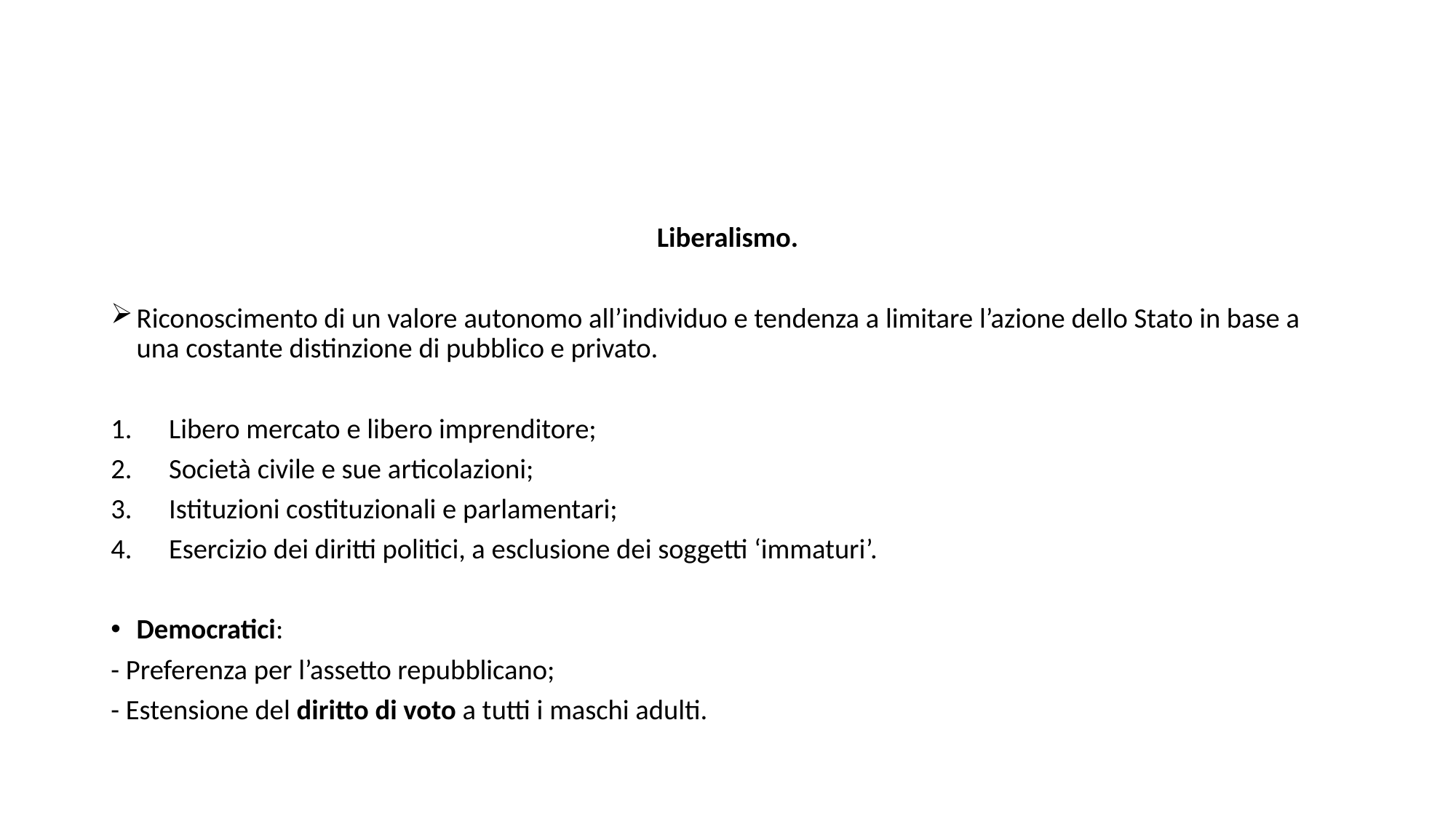

Liberalismo.

Riconoscimento di un valore autonomo all’individuo e tendenza a limitare l’azione dello Stato in base a una costante distinzione di pubblico e privato.

Libero mercato e libero imprenditore;
Società civile e sue articolazioni;
Istituzioni costituzionali e parlamentari;
Esercizio dei diritti politici, a esclusione dei soggetti ‘immaturi’.

Democratici:
- Preferenza per l’assetto repubblicano;
- Estensione del diritto di voto a tutti i maschi adulti.